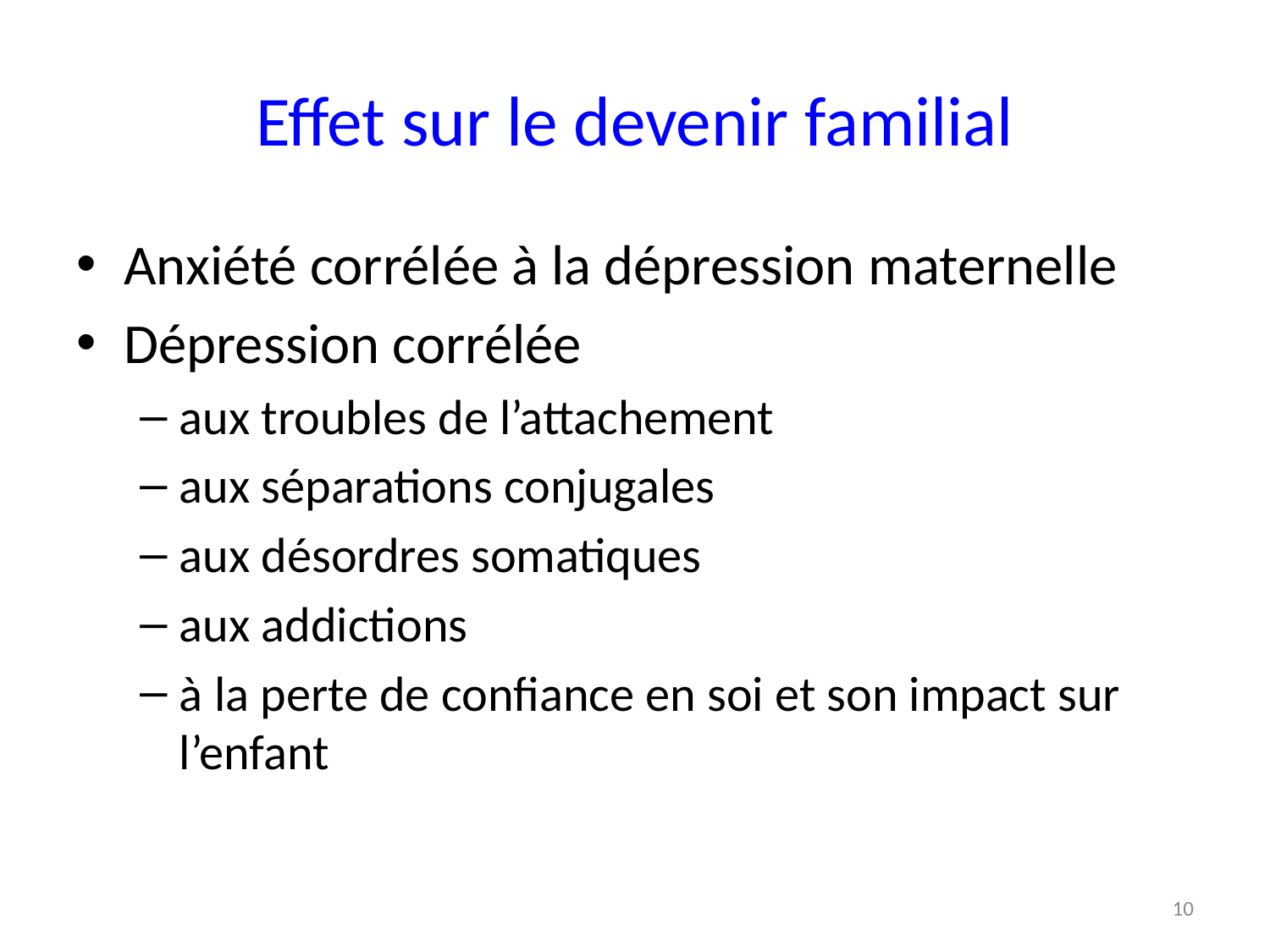

# Effet sur le devenir familial
Anxiété corrélée à la dépression maternelle
Dépression corrélée
aux troubles de l’attachement
aux séparations conjugales
aux désordres somatiques
aux addictions
à la perte de confiance en soi et son impact sur l’enfant

10